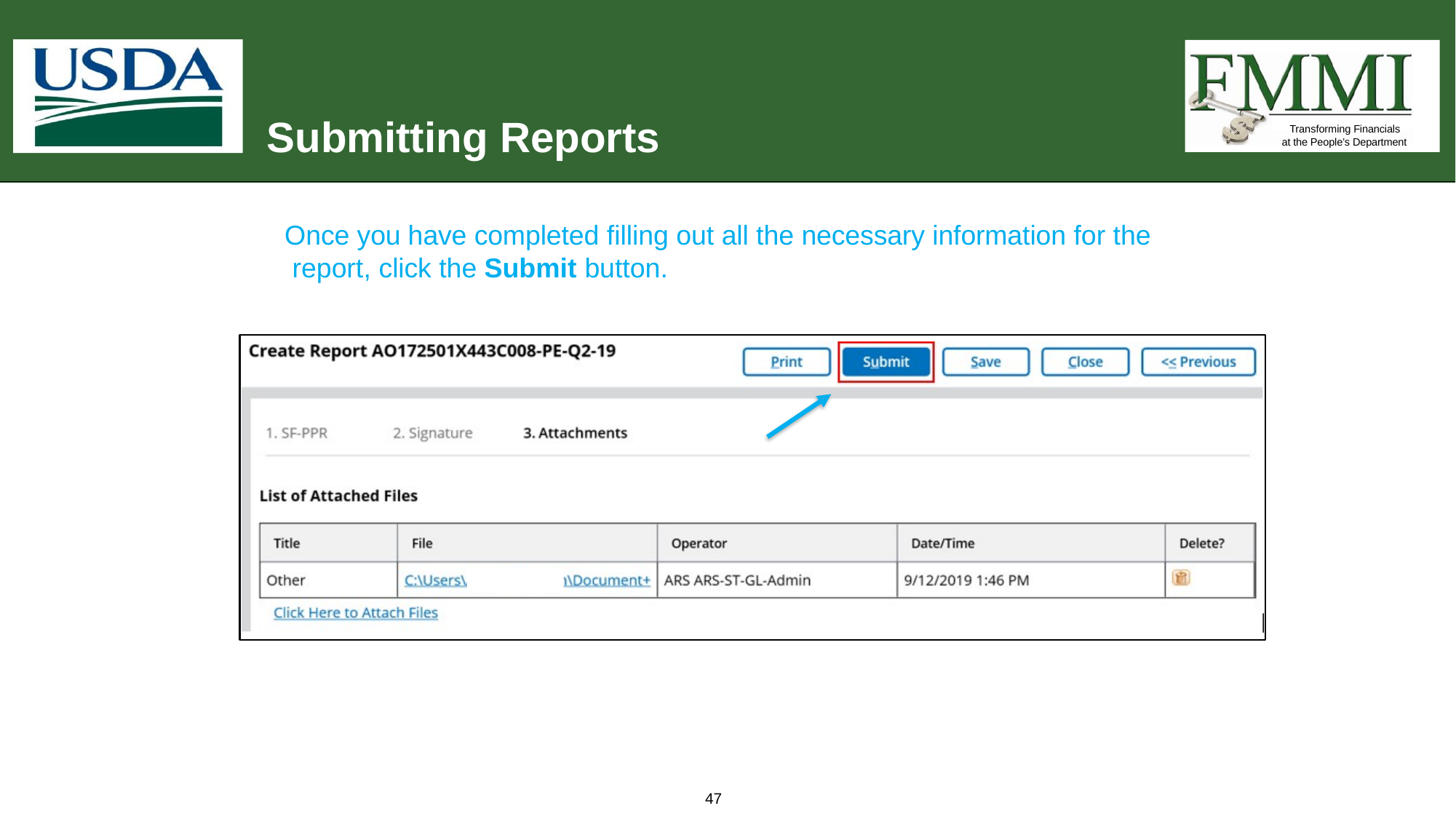

Submitting Reports
Transforming Financials  at the People’s Department
Once you have completed filling out all the necessary information for the  report, click the Submit button.

47